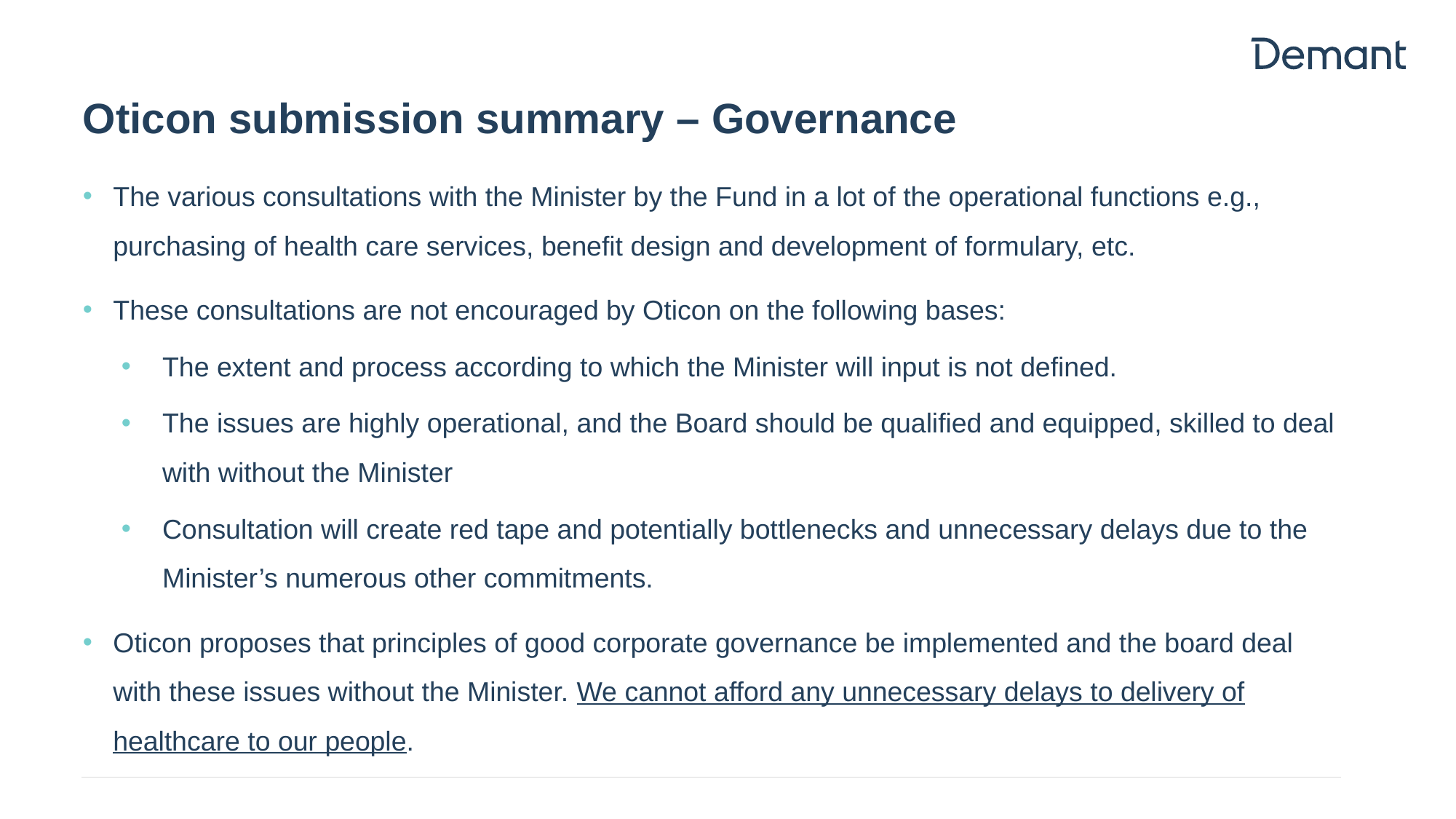

# Oticon submission summary – Governance
The various consultations with the Minister by the Fund in a lot of the operational functions e.g., purchasing of health care services, benefit design and development of formulary, etc.
These consultations are not encouraged by Oticon on the following bases:
The extent and process according to which the Minister will input is not defined.
The issues are highly operational, and the Board should be qualified and equipped, skilled to deal with without the Minister
Consultation will create red tape and potentially bottlenecks and unnecessary delays due to the Minister’s numerous other commitments.
Oticon proposes that principles of good corporate governance be implemented and the board deal with these issues without the Minister. We cannot afford any unnecessary delays to delivery of healthcare to our people.